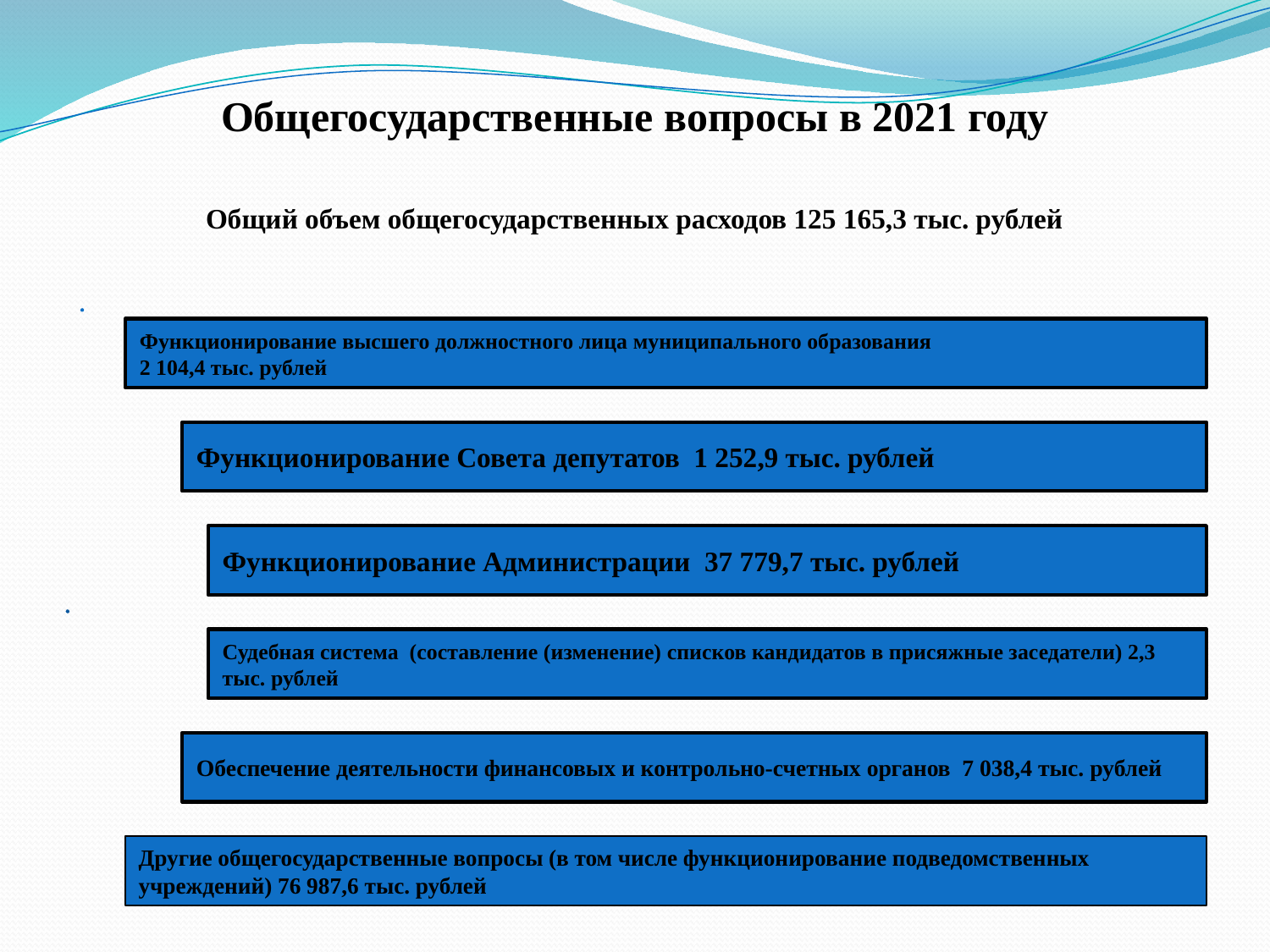

# Общегосударственные вопросы в 2021 году
Общий объем общегосударственных расходов 125 165,3 тыс. рублей
Функционирование высшего должностного лица муниципального образования
2 104,4 тыс. рублей
Функционирование Совета депутатов  1 252,9 тыс. рублей
Функционирование Администрации  37 779,7 тыс. рублей
Обеспечение деятельности финансовых и контрольно-счетных органов  7 038,4 тыс. рублей
Другие общегосударственные вопросы (в том числе функционирование подведомственных учреждений) 76 987,6 тыс. рублей
Судебная система  (составление (изменение) списков кандидатов в присяжные заседатели) 2,3 тыс. рублей